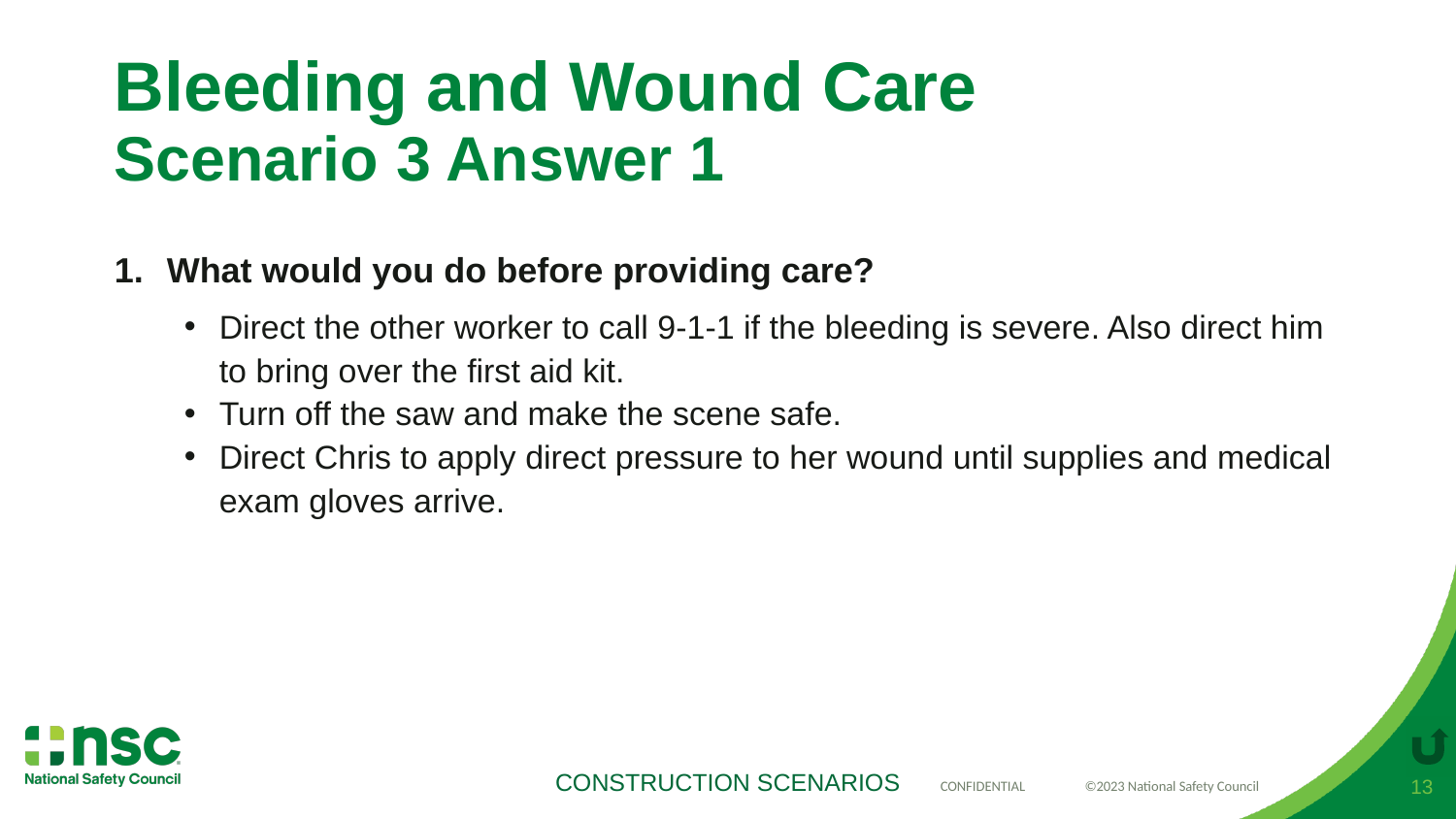

# Bleeding and Wound Care Scenario 3 Answer 1
What would you do before providing care?
Direct the other worker to call 9-1-1 if the bleeding is severe. Also direct him to bring over the first aid kit.
Turn off the saw and make the scene safe.
Direct Chris to apply direct pressure to her wound until supplies and medical exam gloves arrive.